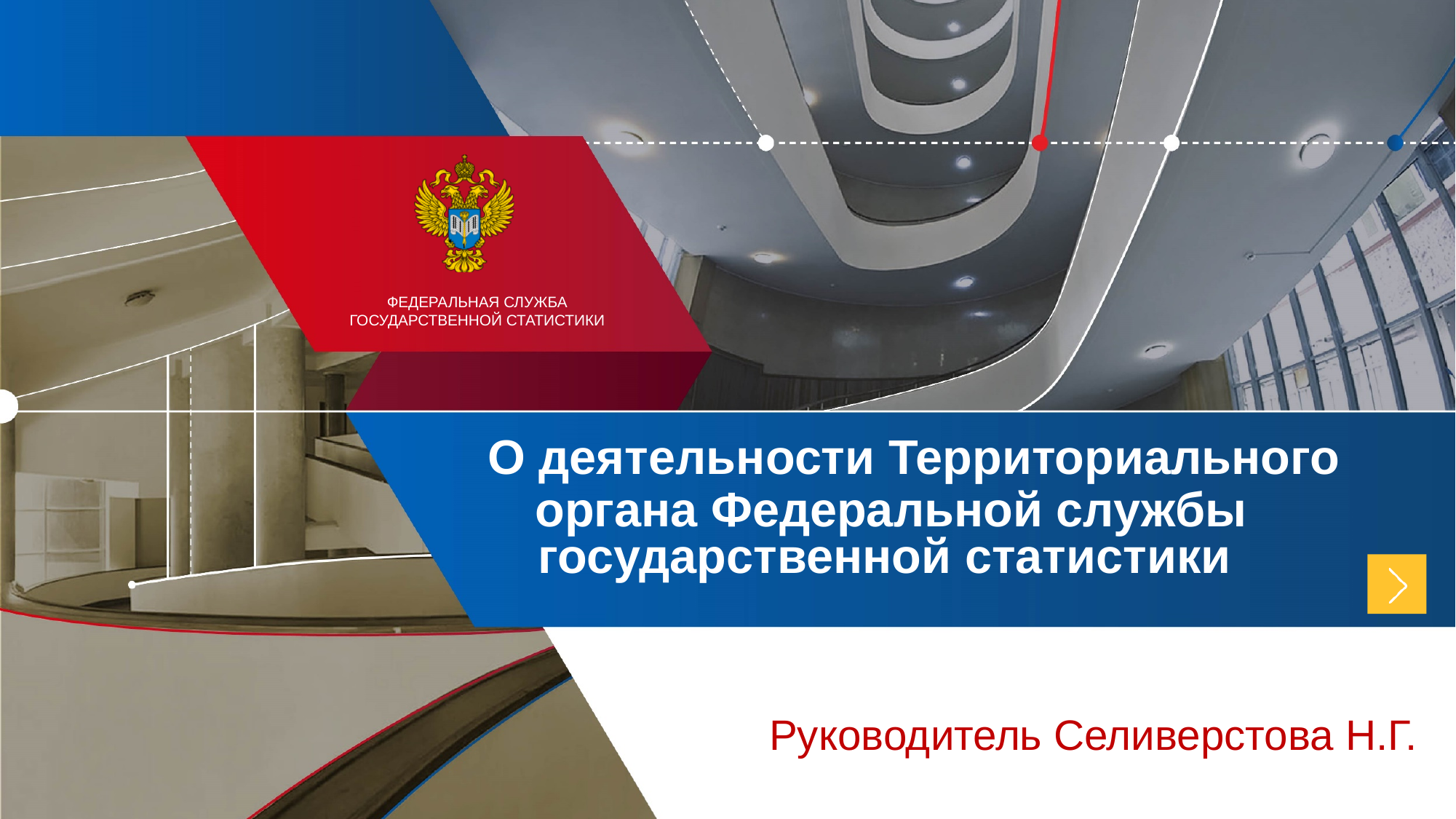

О деятельности Территориального органа Федеральной службы государственной статистики

Руководитель Селиверстова Н.Г.